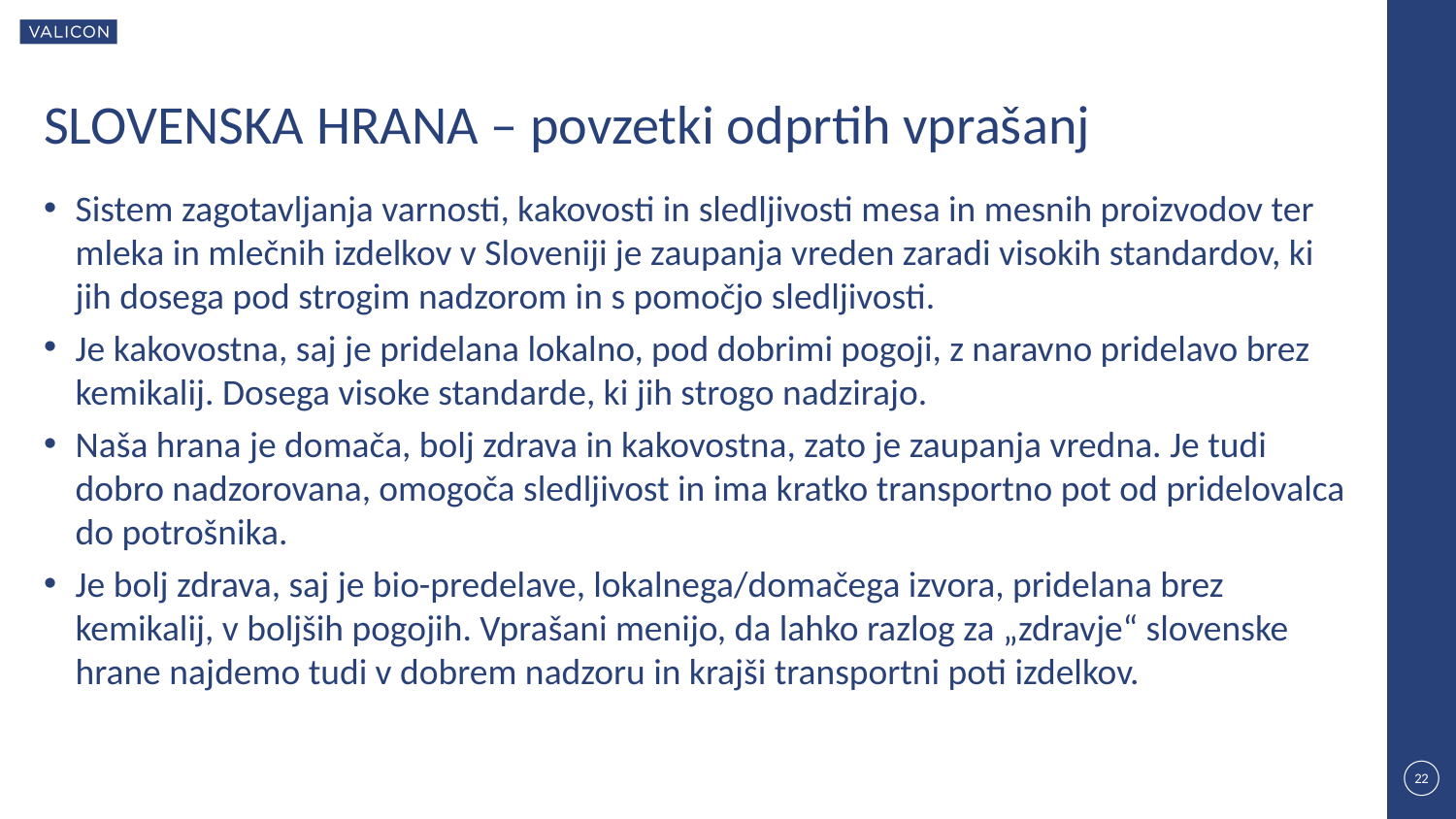

# SLOVENSKA HRANA – povzetki odprtih vprašanj
Sistem zagotavljanja varnosti, kakovosti in sledljivosti mesa in mesnih proizvodov ter mleka in mlečnih izdelkov v Sloveniji je zaupanja vreden zaradi visokih standardov, ki jih dosega pod strogim nadzorom in s pomočjo sledljivosti.
Je kakovostna, saj je pridelana lokalno, pod dobrimi pogoji, z naravno pridelavo brez kemikalij. Dosega visoke standarde, ki jih strogo nadzirajo.
Naša hrana je domača, bolj zdrava in kakovostna, zato je zaupanja vredna. Je tudi dobro nadzorovana, omogoča sledljivost in ima kratko transportno pot od pridelovalca do potrošnika.
Je bolj zdrava, saj je bio-predelave, lokalnega/domačega izvora, pridelana brez kemikalij, v boljših pogojih. Vprašani menijo, da lahko razlog za „zdravje“ slovenske hrane najdemo tudi v dobrem nadzoru in krajši transportni poti izdelkov.